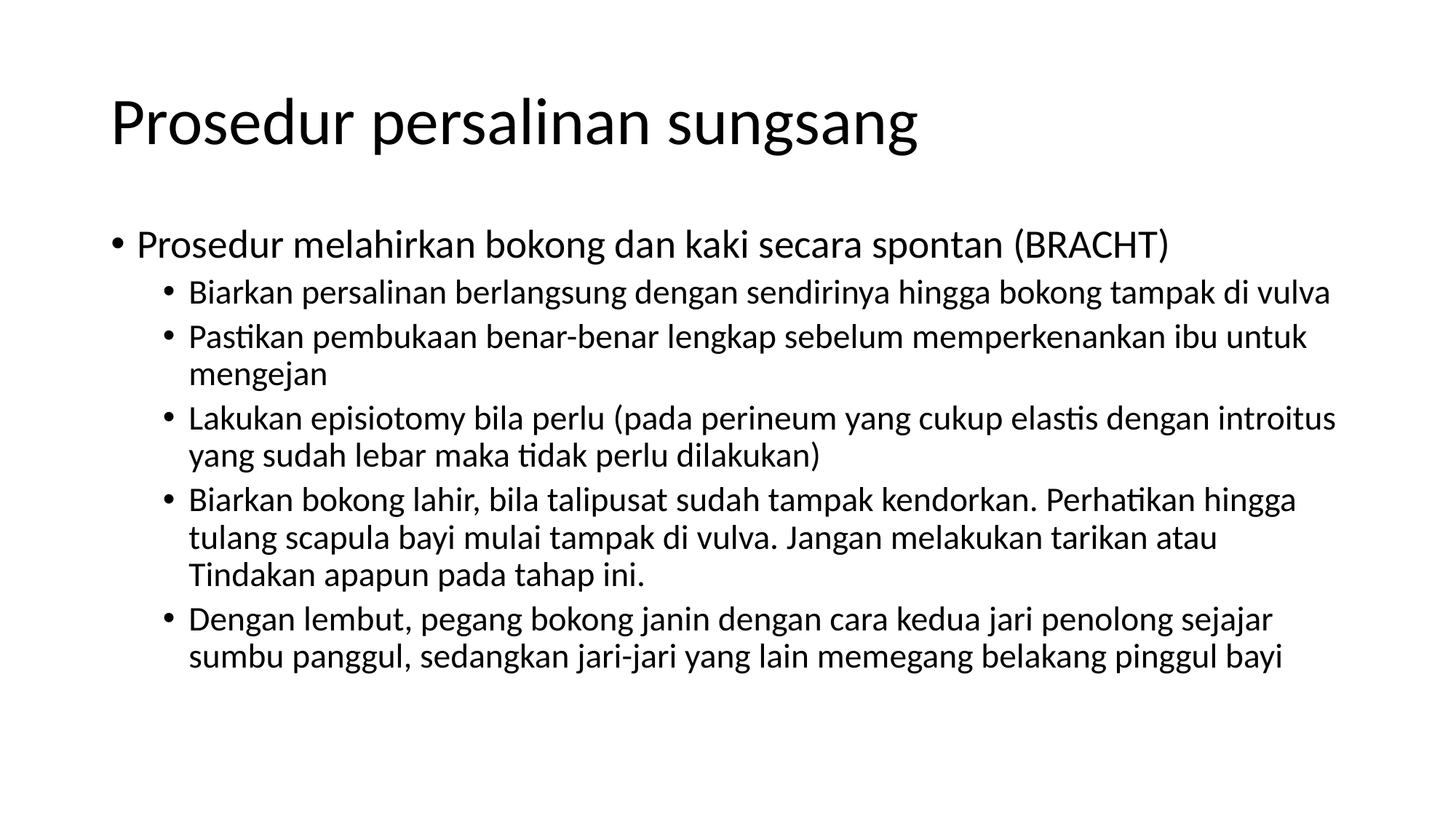

# Prosedur persalinan sungsang
Prosedur melahirkan bokong dan kaki secara spontan (BRACHT)
Biarkan persalinan berlangsung dengan sendirinya hingga bokong tampak di vulva
Pastikan pembukaan benar-benar lengkap sebelum memperkenankan ibu untuk mengejan
Lakukan episiotomy bila perlu (pada perineum yang cukup elastis dengan introitus yang sudah lebar maka tidak perlu dilakukan)
Biarkan bokong lahir, bila talipusat sudah tampak kendorkan. Perhatikan hingga tulang scapula bayi mulai tampak di vulva. Jangan melakukan tarikan atau Tindakan apapun pada tahap ini.
Dengan lembut, pegang bokong janin dengan cara kedua jari penolong sejajar sumbu panggul, sedangkan jari-jari yang lain memegang belakang pinggul bayi